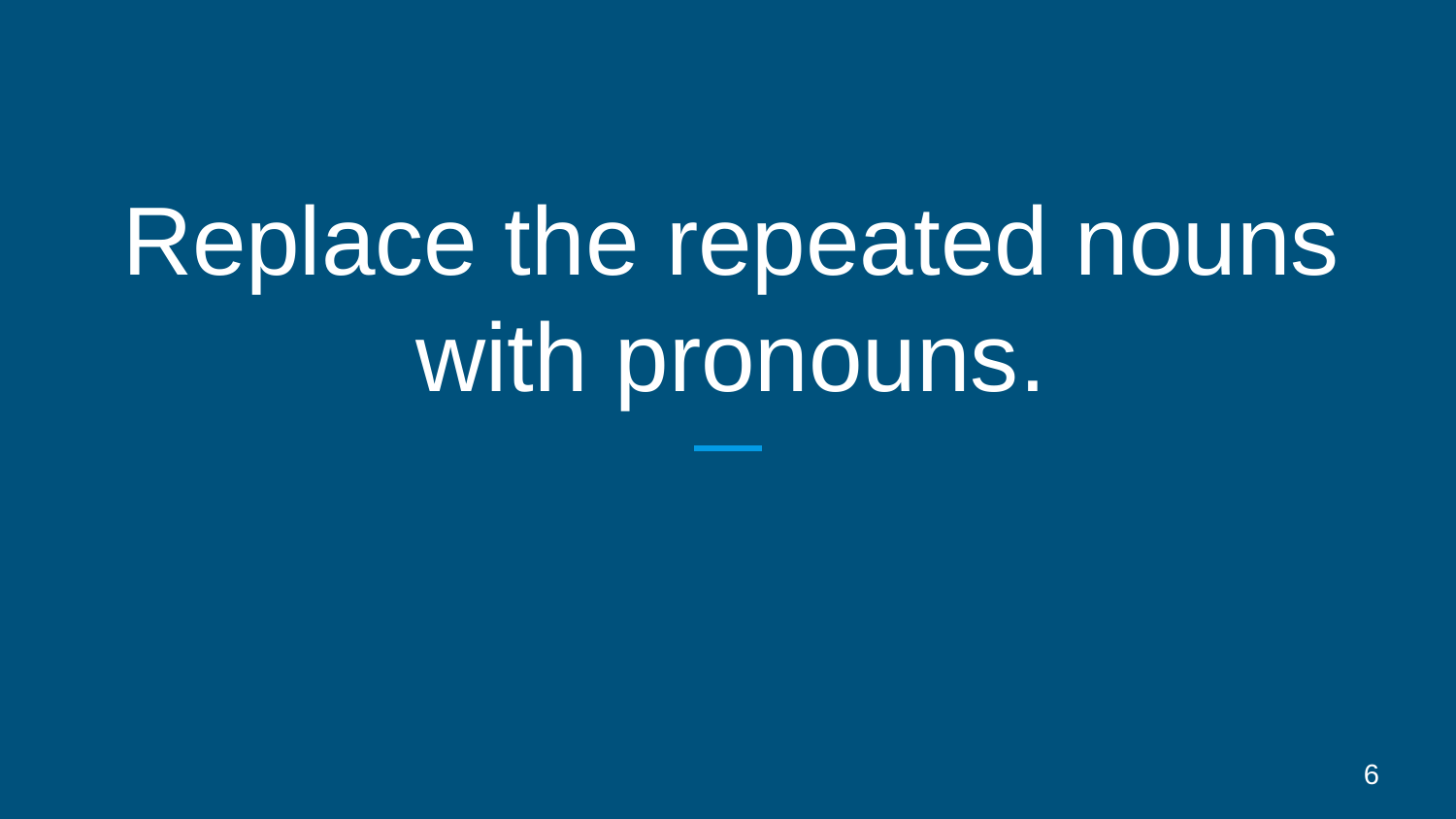

# Replace the repeated nouns with pronouns.
6